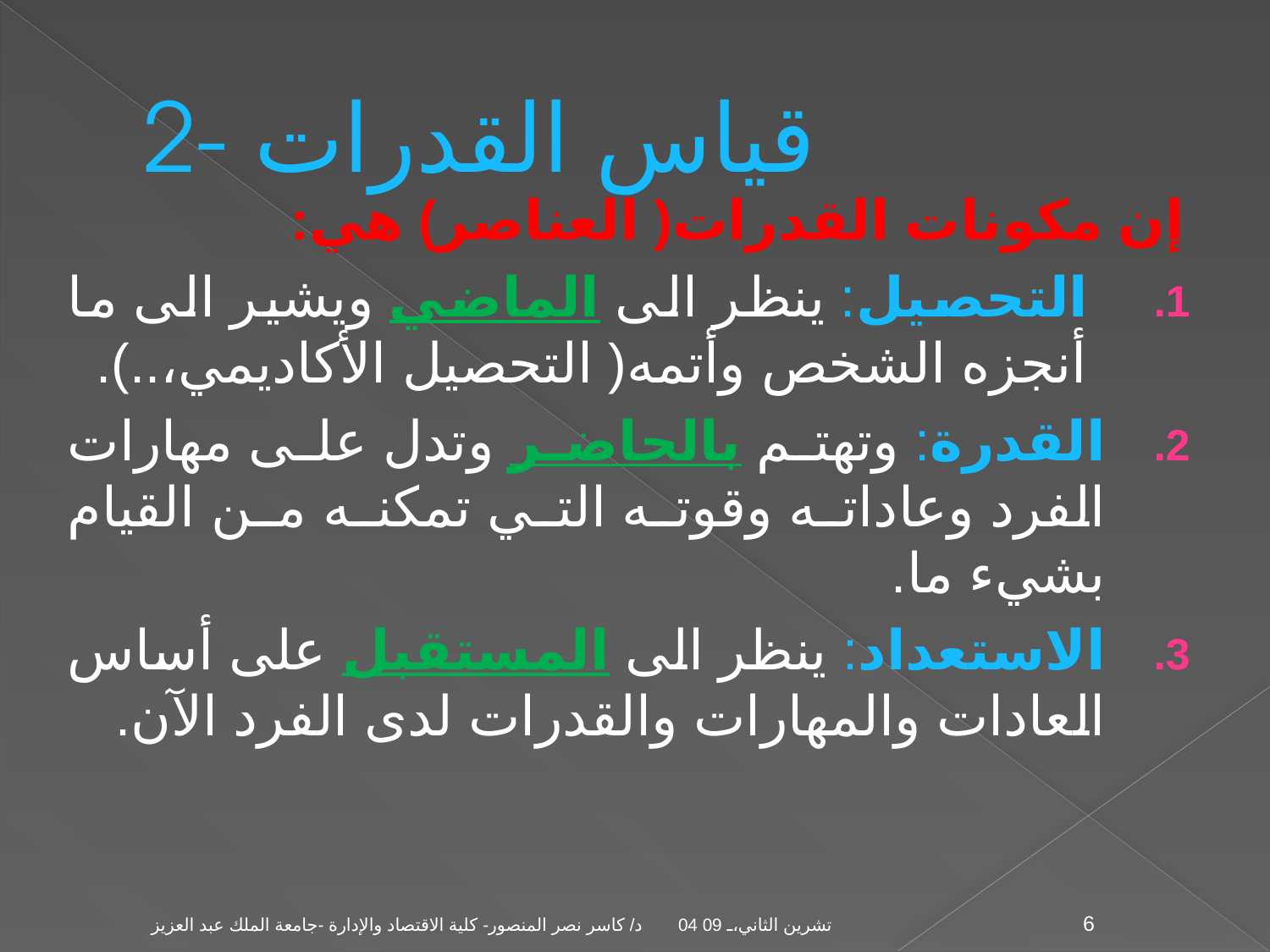

# 2- قياس القدرات
إن مكونات القدرات( العناصر) هي:
التحصيل: ينظر الى الماضي ويشير الى ما أنجزه الشخص وأتمه( التحصيل الأكاديمي،..).
القدرة: وتهتم بالحاضر وتدل على مهارات الفرد وعاداته وقوته التي تمكنه من القيام بشيء ما.
الاستعداد: ينظر الى المستقبل على أساس العادات والمهارات والقدرات لدى الفرد الآن.
04 تشرين الثاني، 09
د/ كاسر نصر المنصور- كلية الاقتصاد والإدارة -جامعة الملك عبد العزيز
6